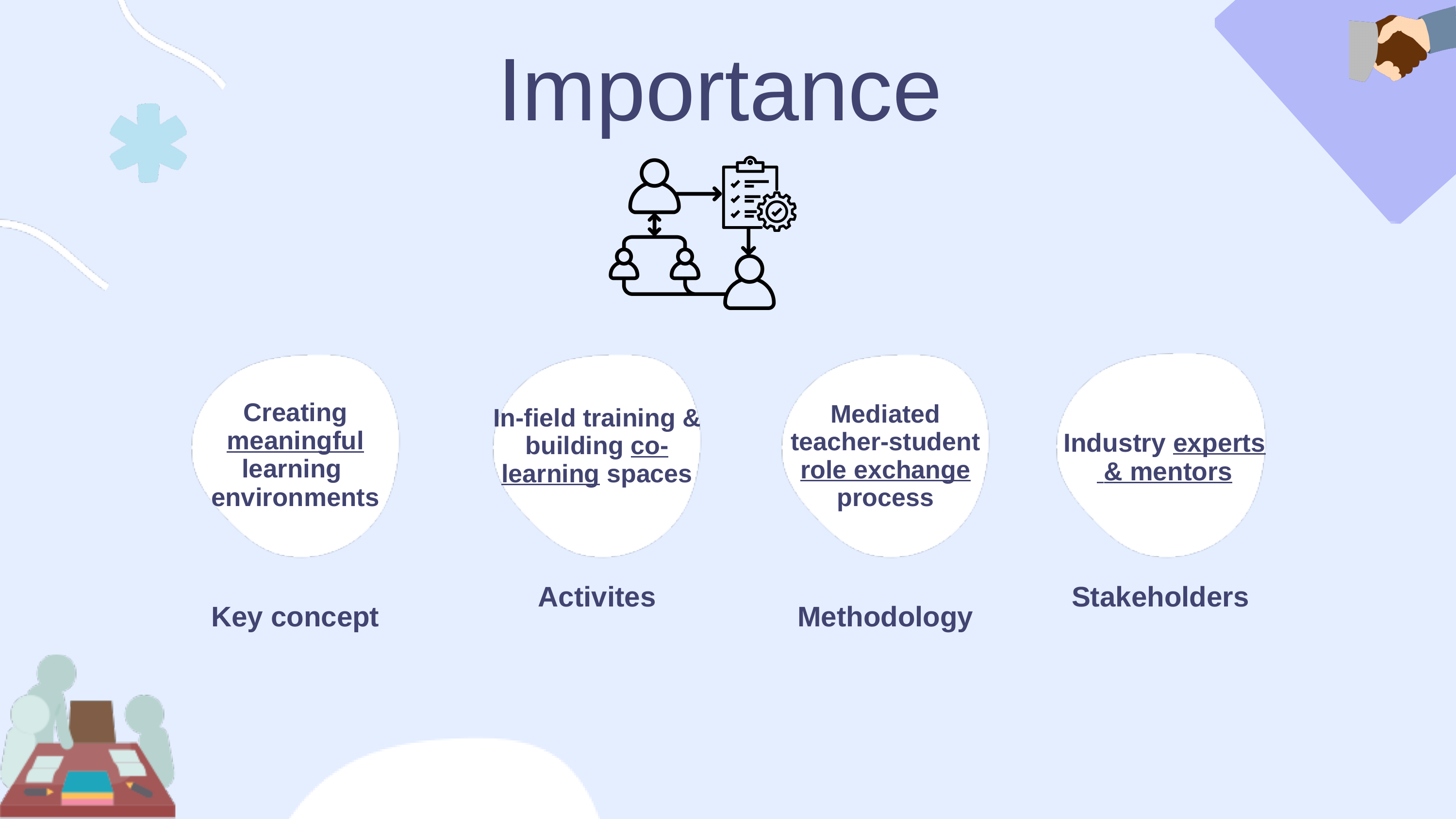

Importance

Creating meaningful learning  environments
Mediated teacher-student role exchange process
In-field training & building co-learning spaces
Industry experts
 & mentors
Activites
Stakeholders
Key concept
Methodology